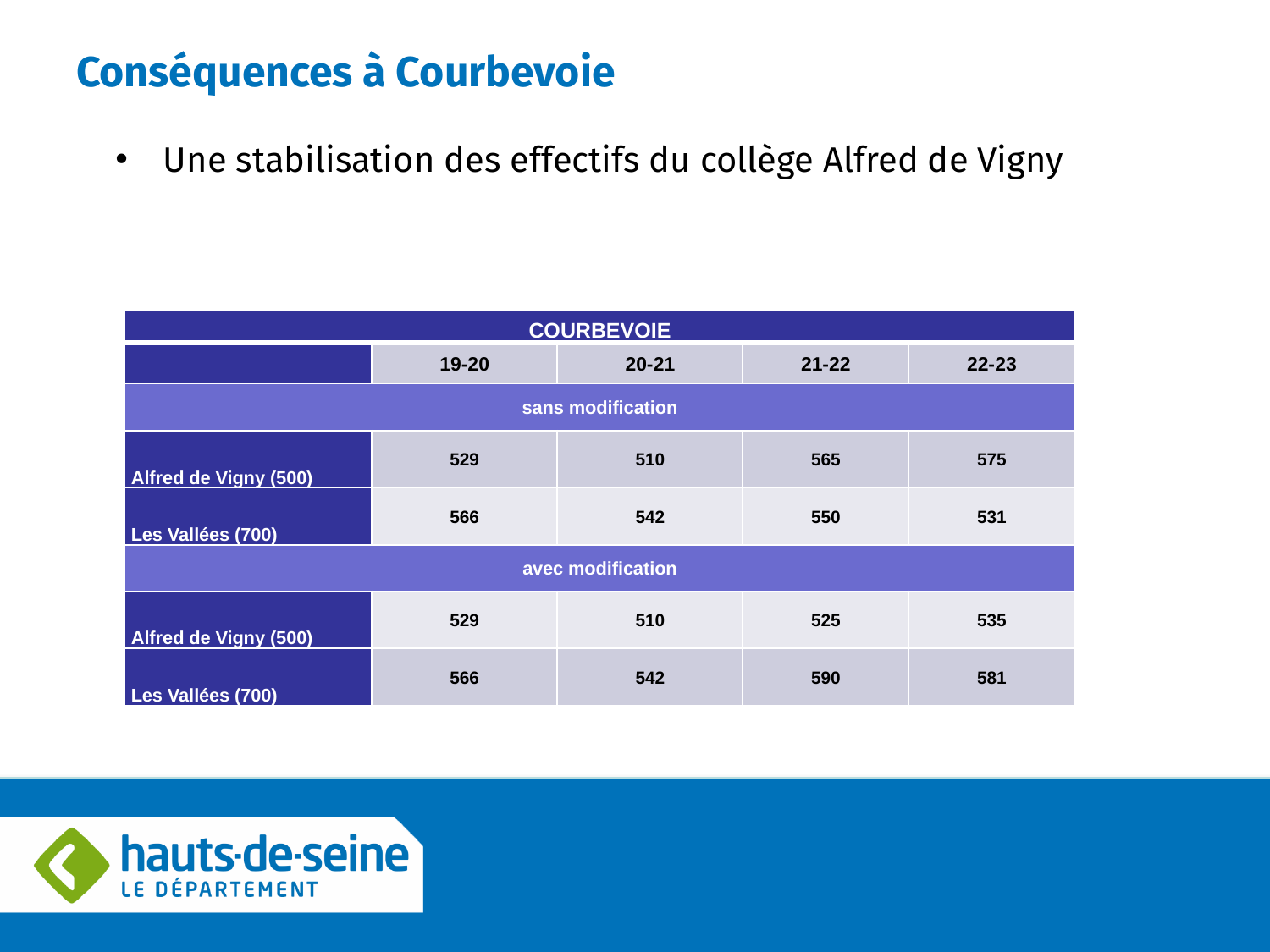

# Conséquences à Courbevoie
Une stabilisation des effectifs du collège Alfred de Vigny
| COURBEVOIE |  |  |  |  |
| --- | --- | --- | --- | --- |
|  | 19-20 | 20-21 | 21-22 | 22-23 |
| sans modification |  |  |  |  |
| Alfred de Vigny (500) | 529 | 510 | 565 | 575 |
| Les Vallées (700) | 566 | 542 | 550 | 531 |
| avec modification |  |  |  |  |
| Alfred de Vigny (500) | 529 | 510 | 525 | 535 |
| Les Vallées (700) | 566 | 542 | 590 | 581 |